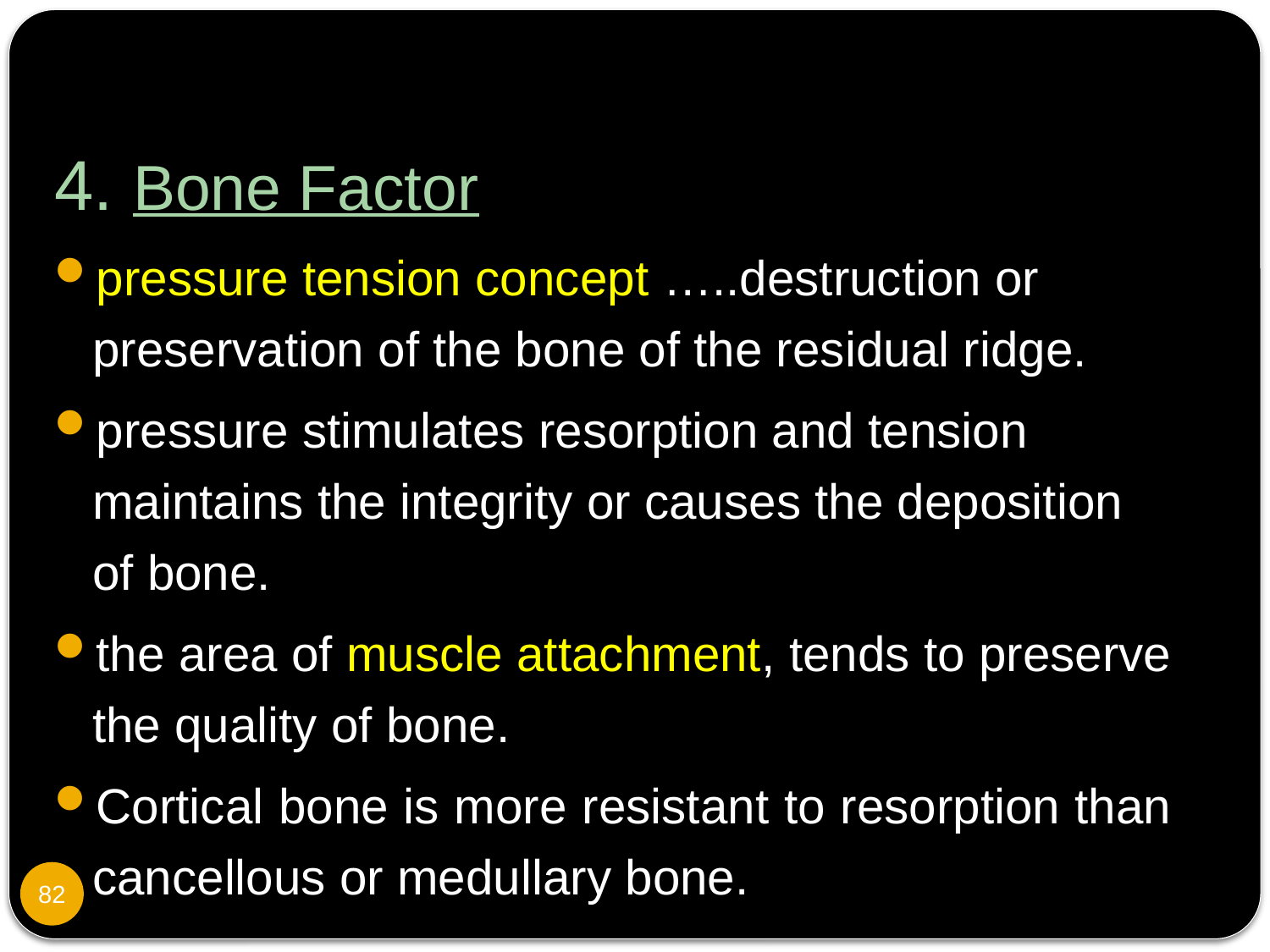

4. Bone Factor
pressure tension concept …..destruction or preservation of the bone of the residual ridge.
pressure stimulates resorption and tension maintains the integrity or causes the deposition of bone.
the area of muscle attachment, tends to preserve the quality of bone.
Cortical bone is more resistant to resorption than cancellous or medullary bone.

82